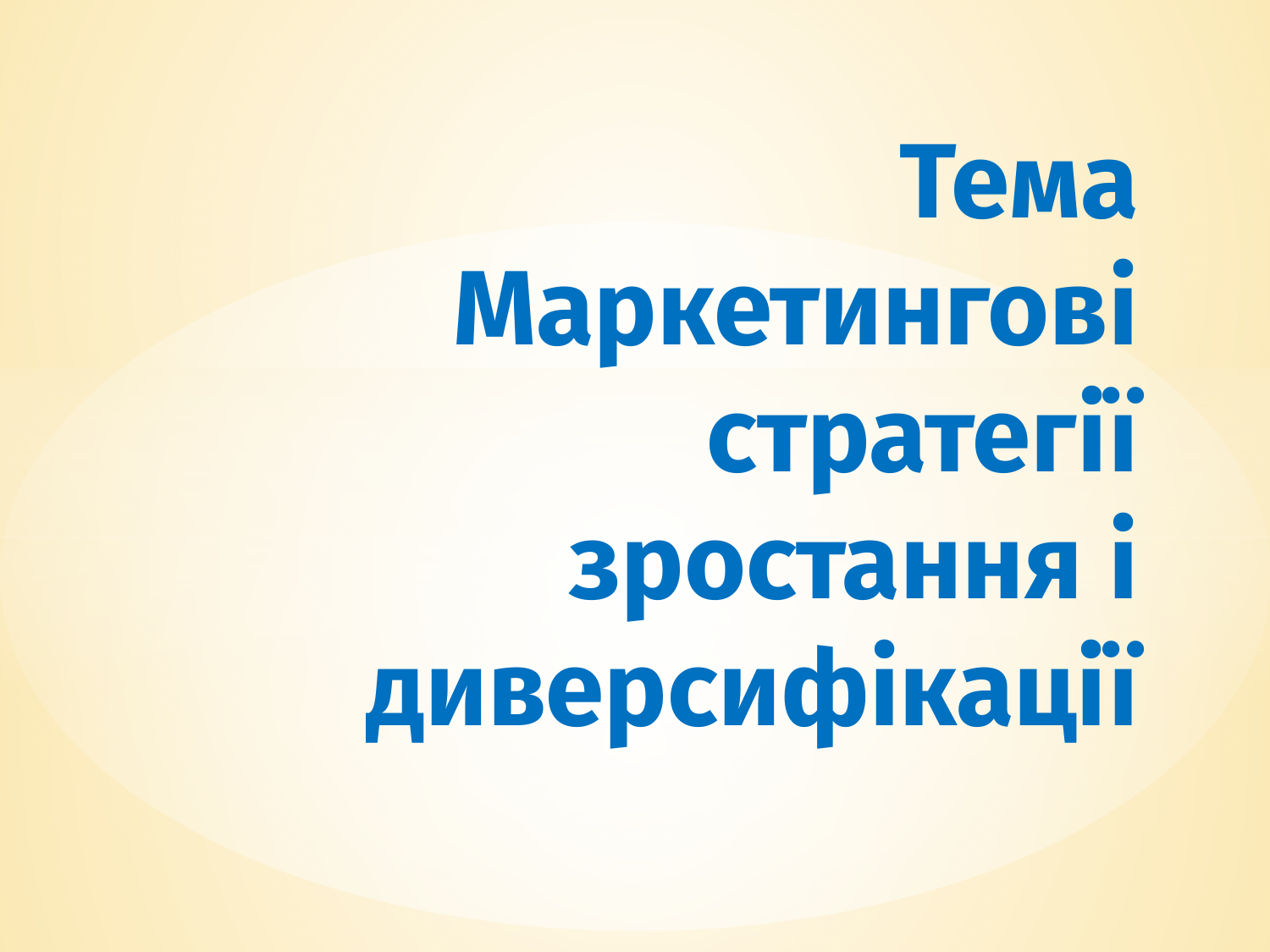

# Тема Маркетингові стратегії зростання і диверсифікації